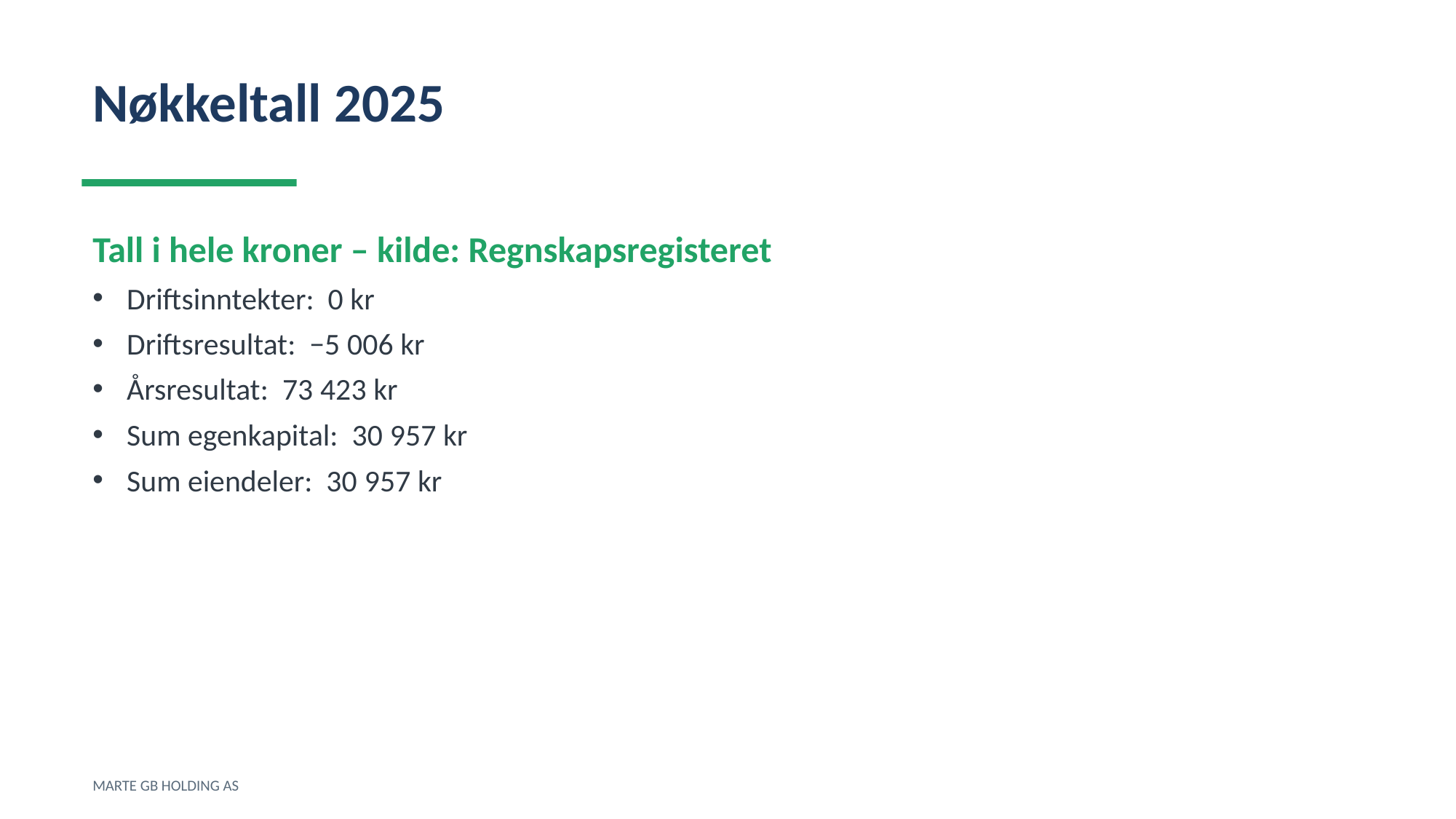

Nøkkeltall 2025

Tall i hele kroner – kilde: Regnskapsregisteret
Driftsinntekter:  0 kr
Driftsresultat:  −5 006 kr
Årsresultat:  73 423 kr
Sum egenkapital:  30 957 kr
Sum eiendeler:  30 957 kr
MARTE GB HOLDING AS